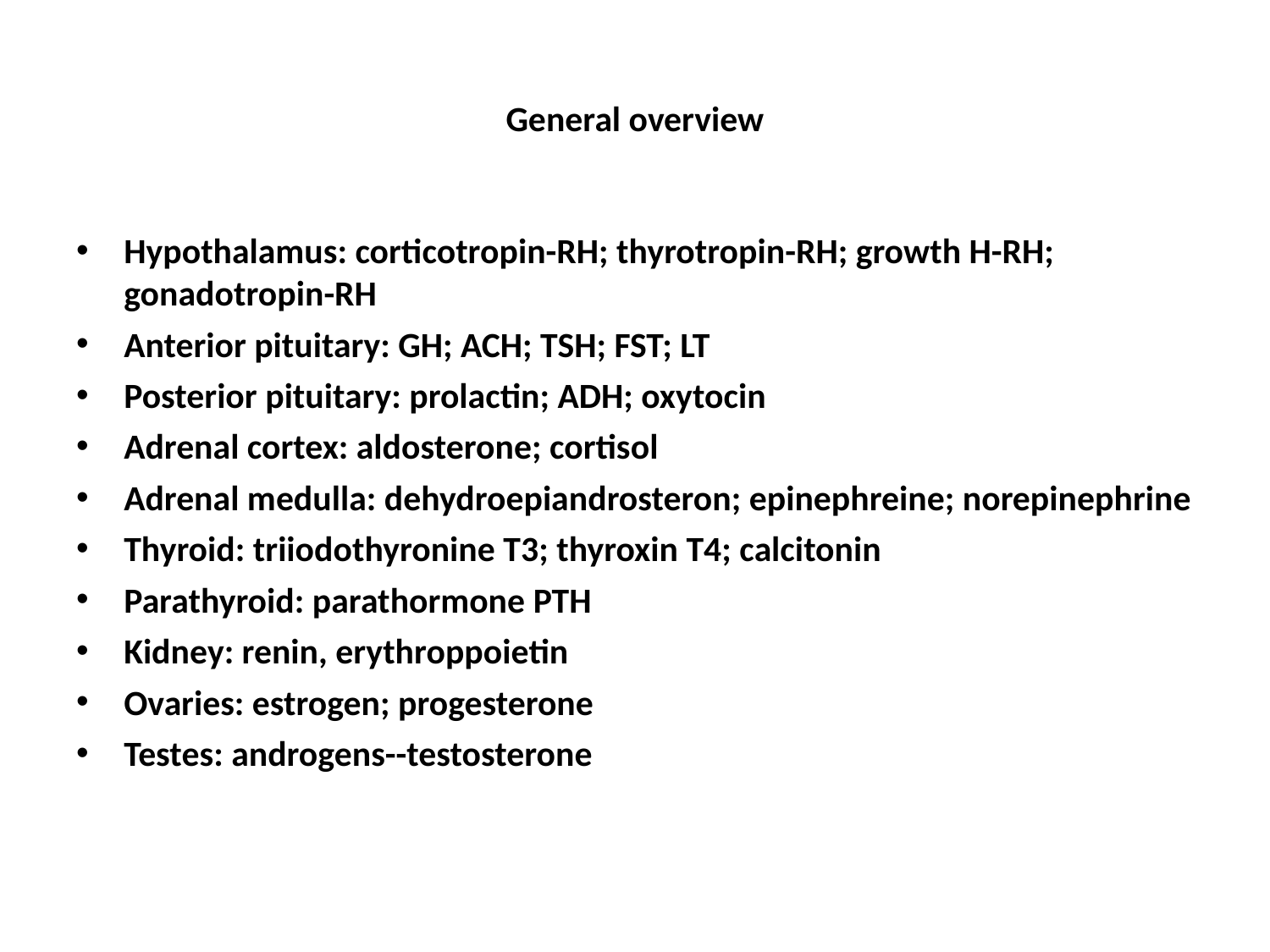

# General overview
Hypothalamus: corticotropin-RH; thyrotropin-RH; growth H-RH; gonadotropin-RH
Anterior pituitary: GH; ACH; TSH; FST; LT
Posterior pituitary: prolactin; ADH; oxytocin
Adrenal cortex: aldosterone; cortisol
Adrenal medulla: dehydroepiandrosteron; epinephreine; norepinephrine
Thyroid: triiodothyronine T3; thyroxin T4; calcitonin
Parathyroid: parathormone PTH
Kidney: renin, erythroppoietin
Ovaries: estrogen; progesterone
Testes: androgens--testosterone